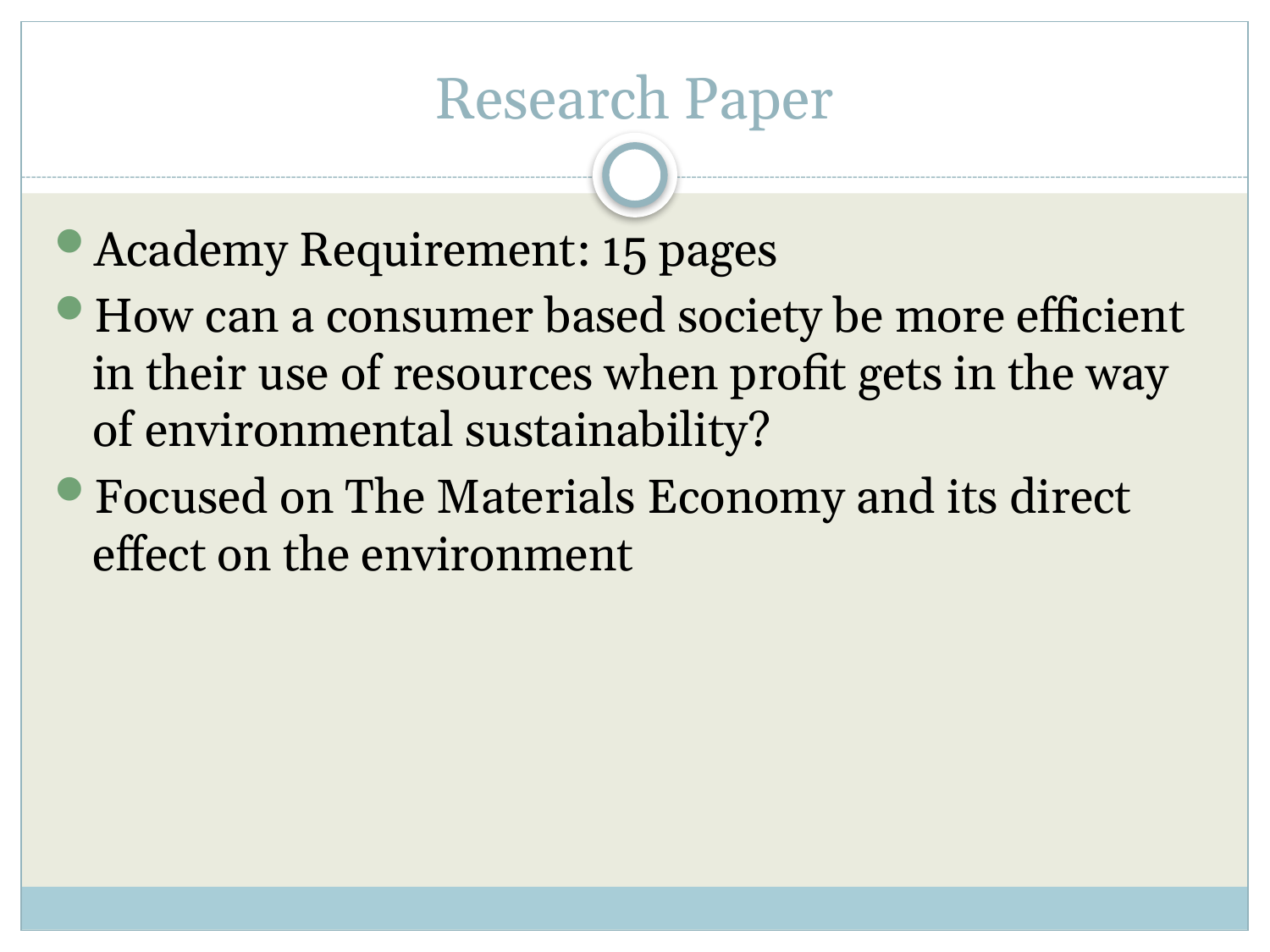

# Research Paper
Academy Requirement: 15 pages
How can a consumer based society be more efficient in their use of resources when profit gets in the way of environmental sustainability?
Focused on The Materials Economy and its direct effect on the environment